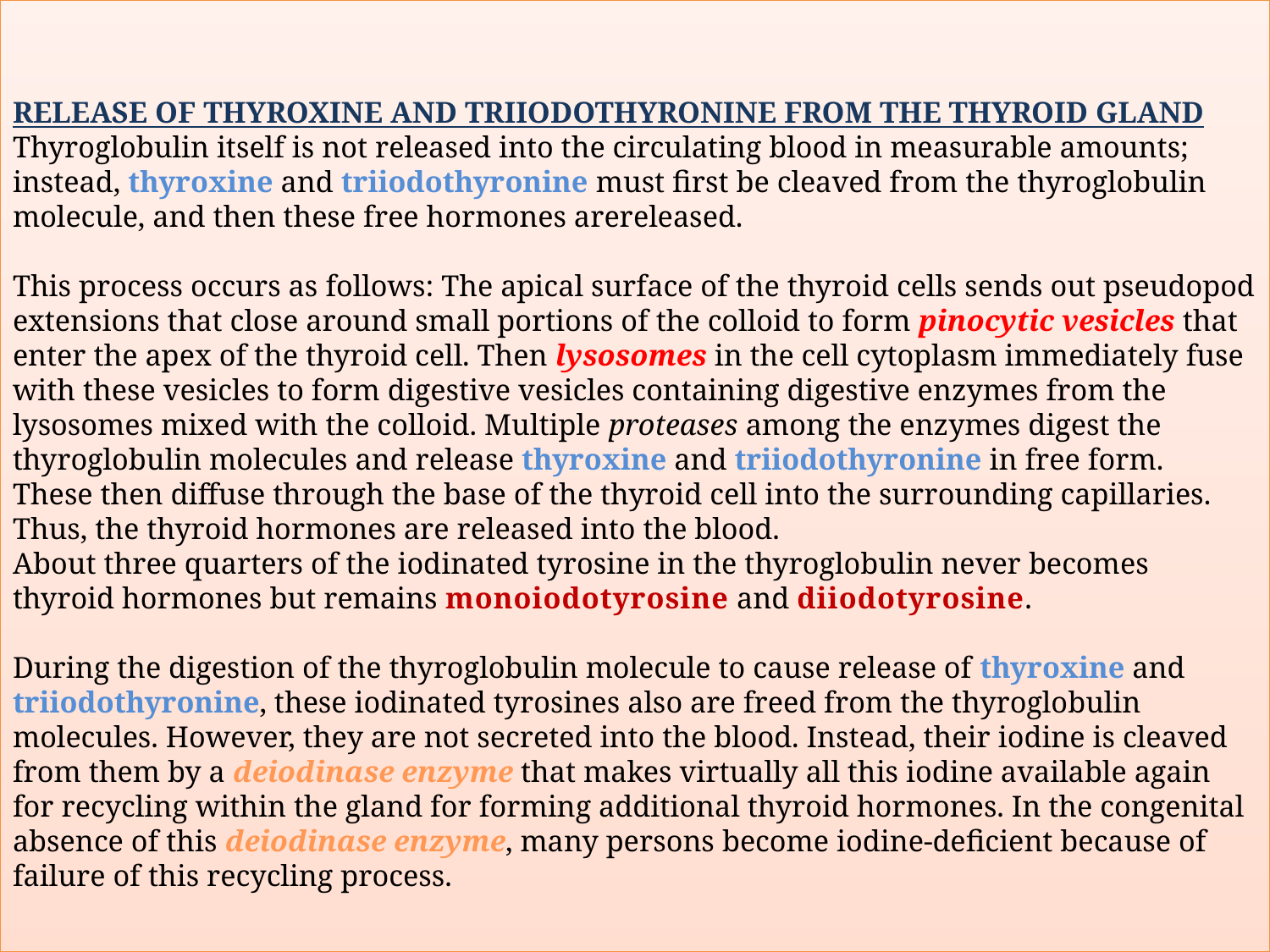

# Release of Thyroxine and Triiodothyronine from the Thyroid Gland Thyroglobulin itself is not released into the circulating blood in measurable amounts; instead, thyroxine and triiodothyronine must first be cleaved from the thyroglobulin molecule, and then these free hormones arereleased. This process occurs as follows: The apical surface of the thyroid cells sends out pseudopod extensions that close around small portions of the colloid to form pinocytic vesicles that enter the apex of the thyroid cell. Then lysosomes in the cell cytoplasm immediately fuse with these vesicles to form digestive vesicles containing digestive enzymes from the lysosomes mixed with the colloid. Multiple proteases among the enzymes digest the thyroglobulin molecules and release thyroxine and triiodothyronine in free form. These then diffuse through the base of the thyroid cell into the surrounding capillaries. Thus, the thyroid hormones are released into the blood. About three quarters of the iodinated tyrosine in the thyroglobulin never becomes thyroid hormones but remains monoiodotyrosine and diiodotyrosine. During the digestion of the thyroglobulin molecule to cause release of thyroxine and triiodothyronine, these iodinated tyrosines also are freed from the thyroglobulin molecules. However, they are not secreted into the blood. Instead, their iodine is cleaved from them by a deiodinase enzyme that makes virtually all this iodine available again for recycling within the gland for forming additional thyroid hormones. In the congenital absence of this deiodinase enzyme, many persons become iodine-deficient because of failure of this recycling process.